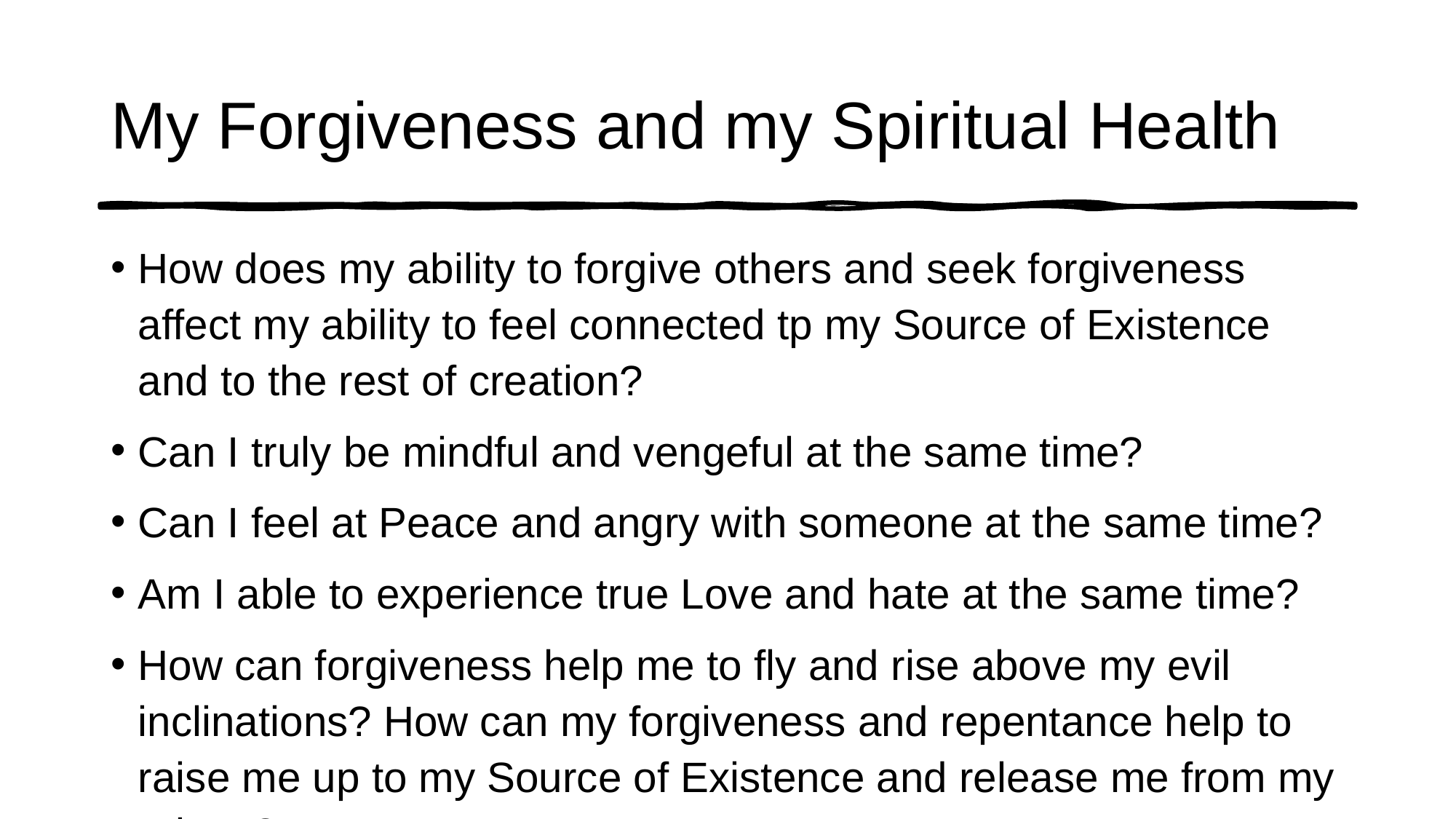

# My Forgiveness and my Spiritual Health
How does my ability to forgive others and seek forgiveness affect my ability to feel connected tp my Source of Existence and to the rest of creation?
Can I truly be mindful and vengeful at the same time?
Can I feel at Peace and angry with someone at the same time?
Am I able to experience true Love and hate at the same time?
How can forgiveness help me to fly and rise above my evil inclinations? How can my forgiveness and repentance help to raise me up to my Source of Existence and release me from my prison?